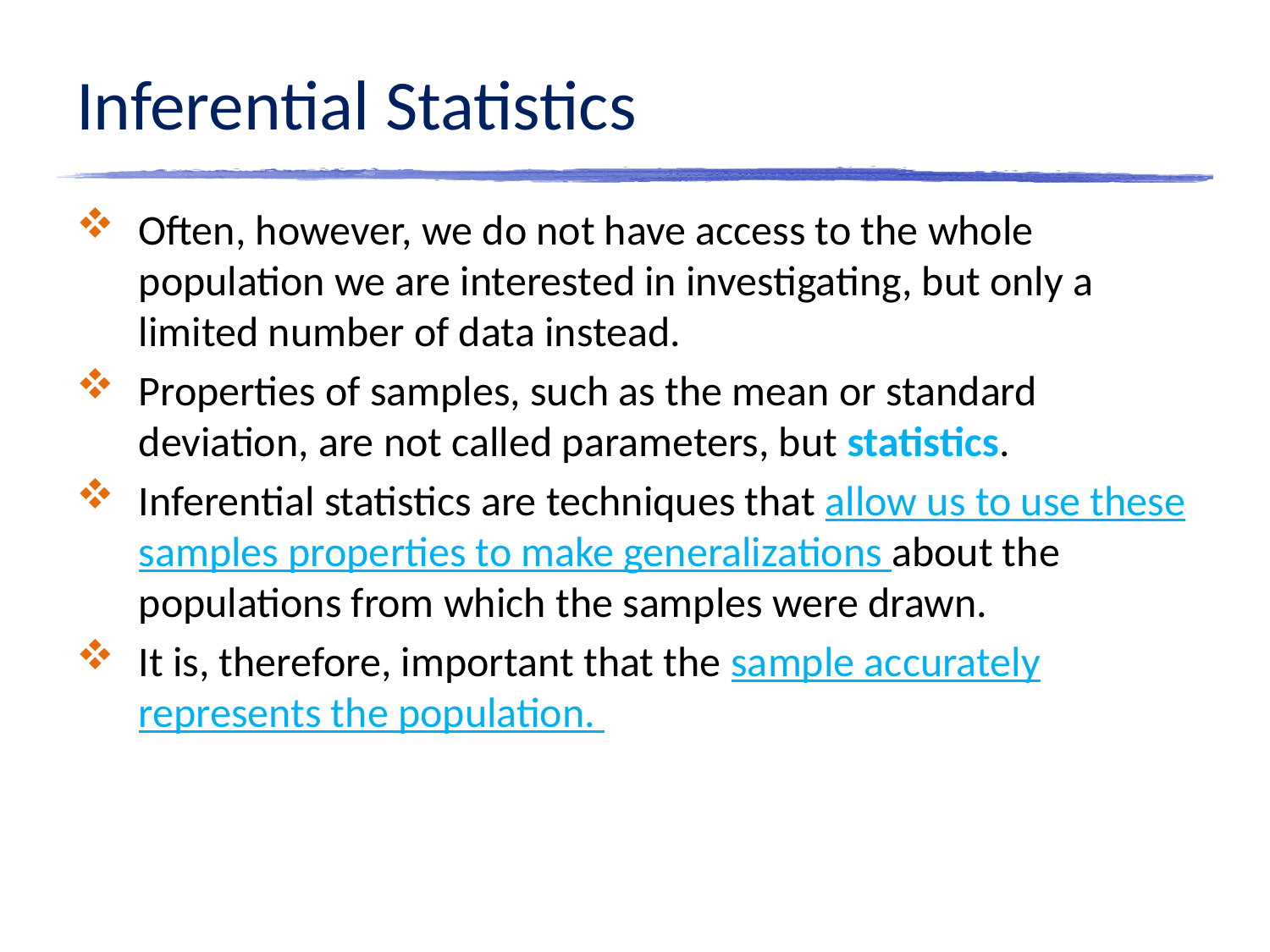

# Inferential Statistics
Often, however, we do not have access to the whole population we are interested in investigating, but only a limited number of data instead.
Properties of samples, such as the mean or standard deviation, are not called parameters, but statistics.
Inferential statistics are techniques that allow us to use these samples properties to make generalizations about the populations from which the samples were drawn.
It is, therefore, important that the sample accurately represents the population.